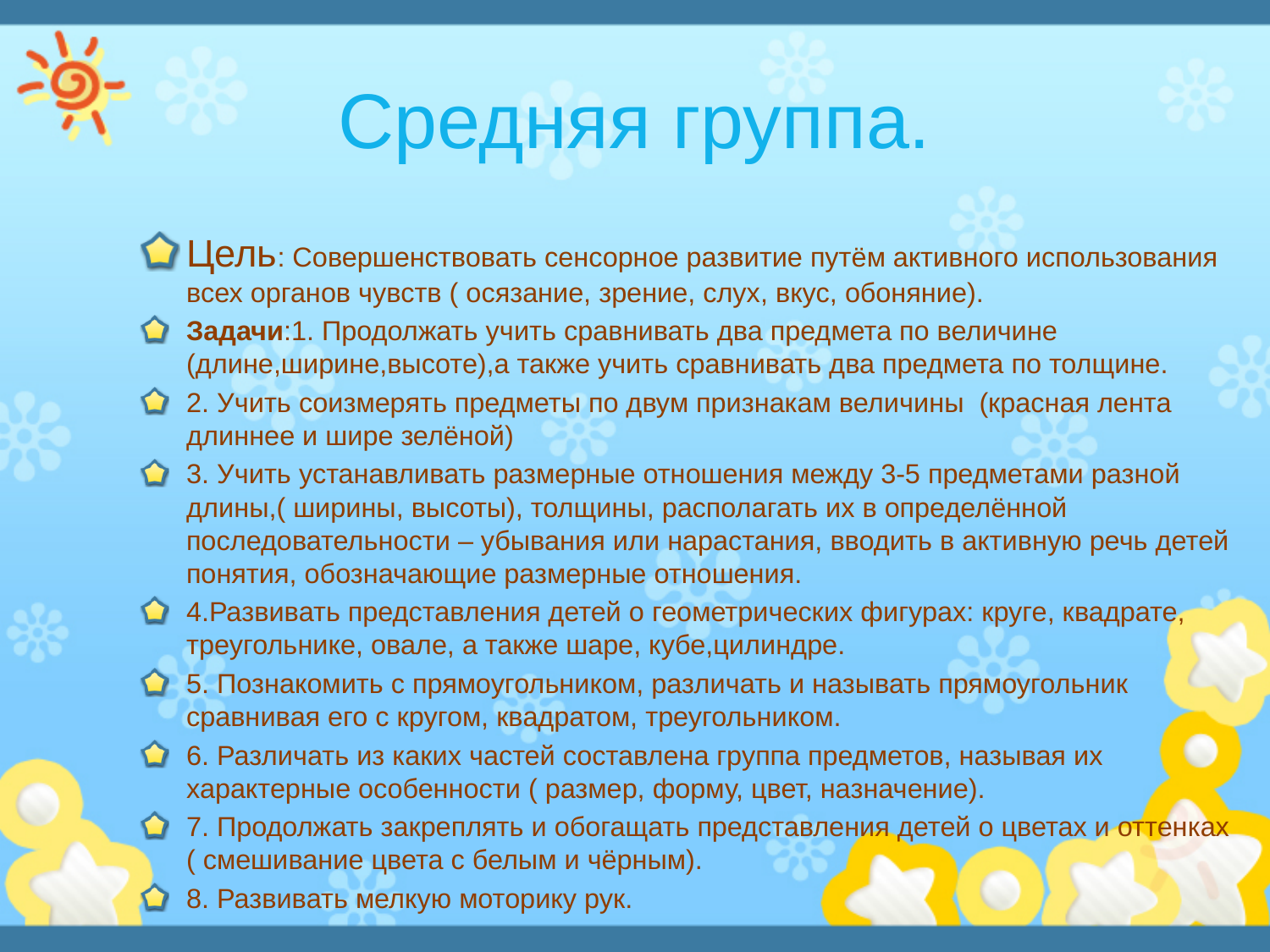

# Средняя группа.
Цель: Совершенствовать сенсорное развитие путём активного использования всех органов чувств ( осязание, зрение, слух, вкус, обоняние).
Задачи:1. Продолжать учить сравнивать два предмета по величине  (длине,ширине,высоте),а также учить сравнивать два предмета по толщине.
2. Учить соизмерять предметы по двум признакам величины  (красная лента длиннее и шире зелёной)
3. Учить устанавливать размерные отношения между 3-5 предметами разной длины,( ширины, высоты), толщины, располагать их в определённой последовательности – убывания или нарастания, вводить в активную речь детей понятия, обозначающие размерные отношения.
4.Развивать представления детей о геометрических фигурах: круге, квадрате, треугольнике, овале, а также шаре, кубе,цилиндре.
5. Познакомить с прямоугольником, различать и называть прямоугольник сравнивая его с кругом, квадратом, треугольником.
6. Различать из каких частей составлена группа предметов, называя их характерные особенности ( размер, форму, цвет, назначение).
7. Продолжать закреплять и обогащать представления детей о цветах и оттенках ( смешивание цвета с белым и чёрным).
8. Развивать мелкую моторику рук.